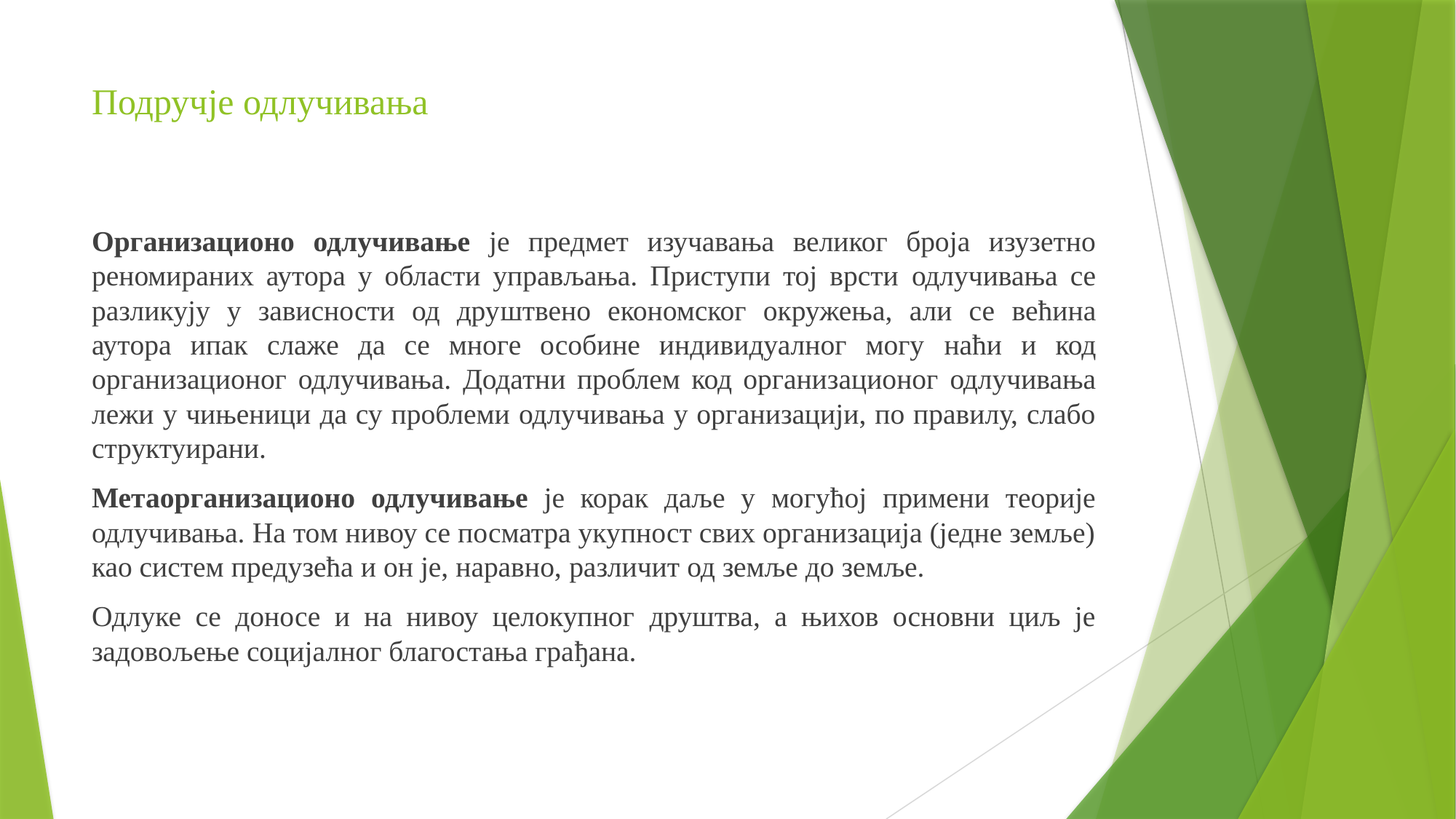

# Подручје одлучивања
Организационо одлучивање је предмет изучавања великог броја изузетно реномираних аутора у области управљања. Приступи тој врсти одлучивања се разликују у зависности од друштвено економског окружења, али се већина аутора ипак слаже да се многе особине индивидуалног могу наћи и код организационог одлучивања. Додатни проблем код организационог одлучивања лежи у чињеници да су проблеми одлучивања у организацији, по правилу, слабо структуирани.
Метаорганизационо одлучивање је корак даље у могућој примени теорије одлучивања. На том нивоу се посматра укупност свих организација (једне земље) као систем предузећа и он је, наравно, различит од земље до земље.
Одлуке се доносе и на нивоу целокупног друштва, а њихов основни циљ је задовољење социјалног благостања грађана.